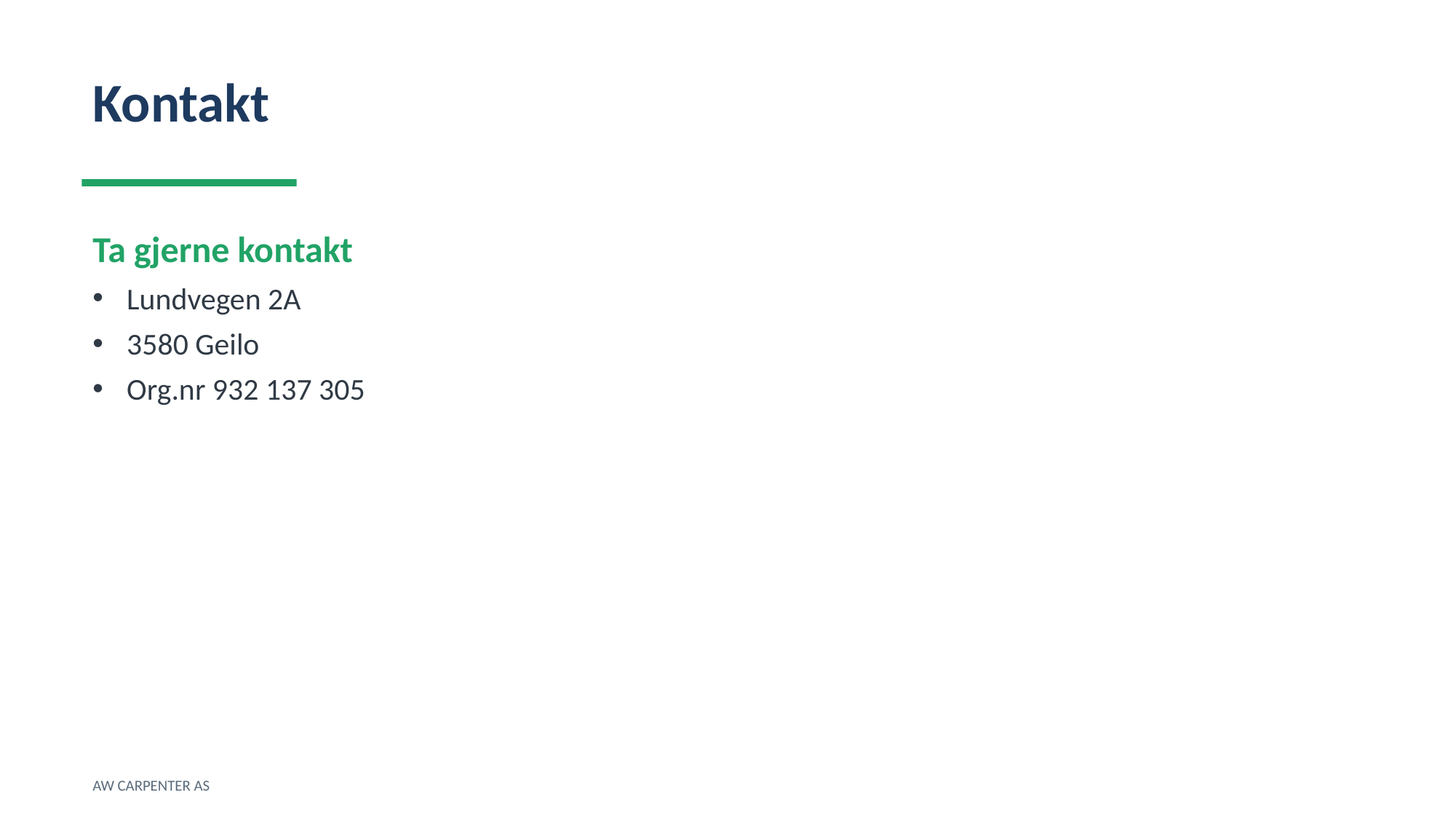

Kontakt

Ta gjerne kontakt
Lundvegen 2A
3580 Geilo
Org.nr 932 137 305
AW CARPENTER AS